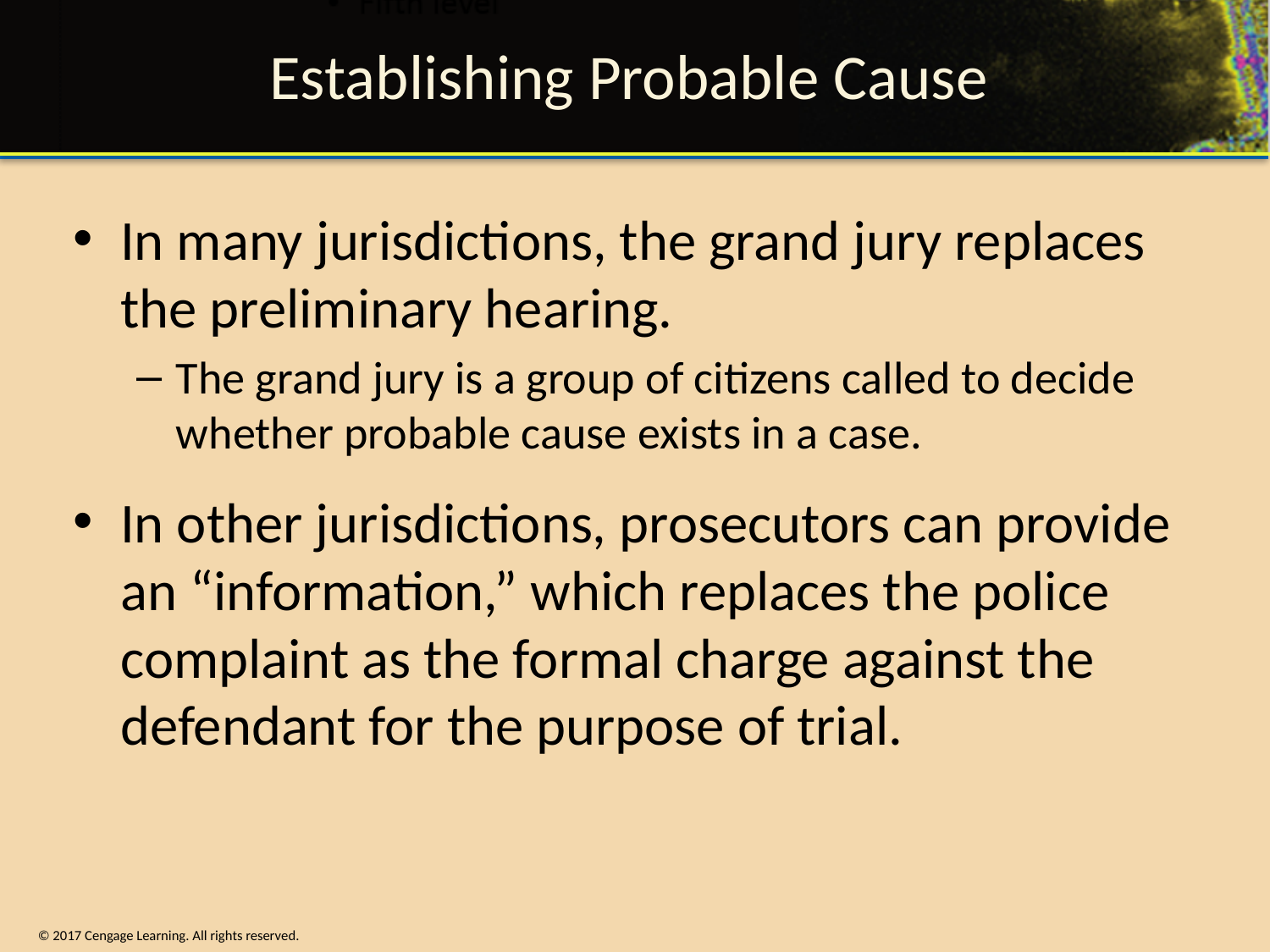

# Establishing Probable Cause
In many jurisdictions, the grand jury replaces the preliminary hearing.
The grand jury is a group of citizens called to decide whether probable cause exists in a case.
In other jurisdictions, prosecutors can provide an “information,” which replaces the police complaint as the formal charge against the defendant for the purpose of trial.